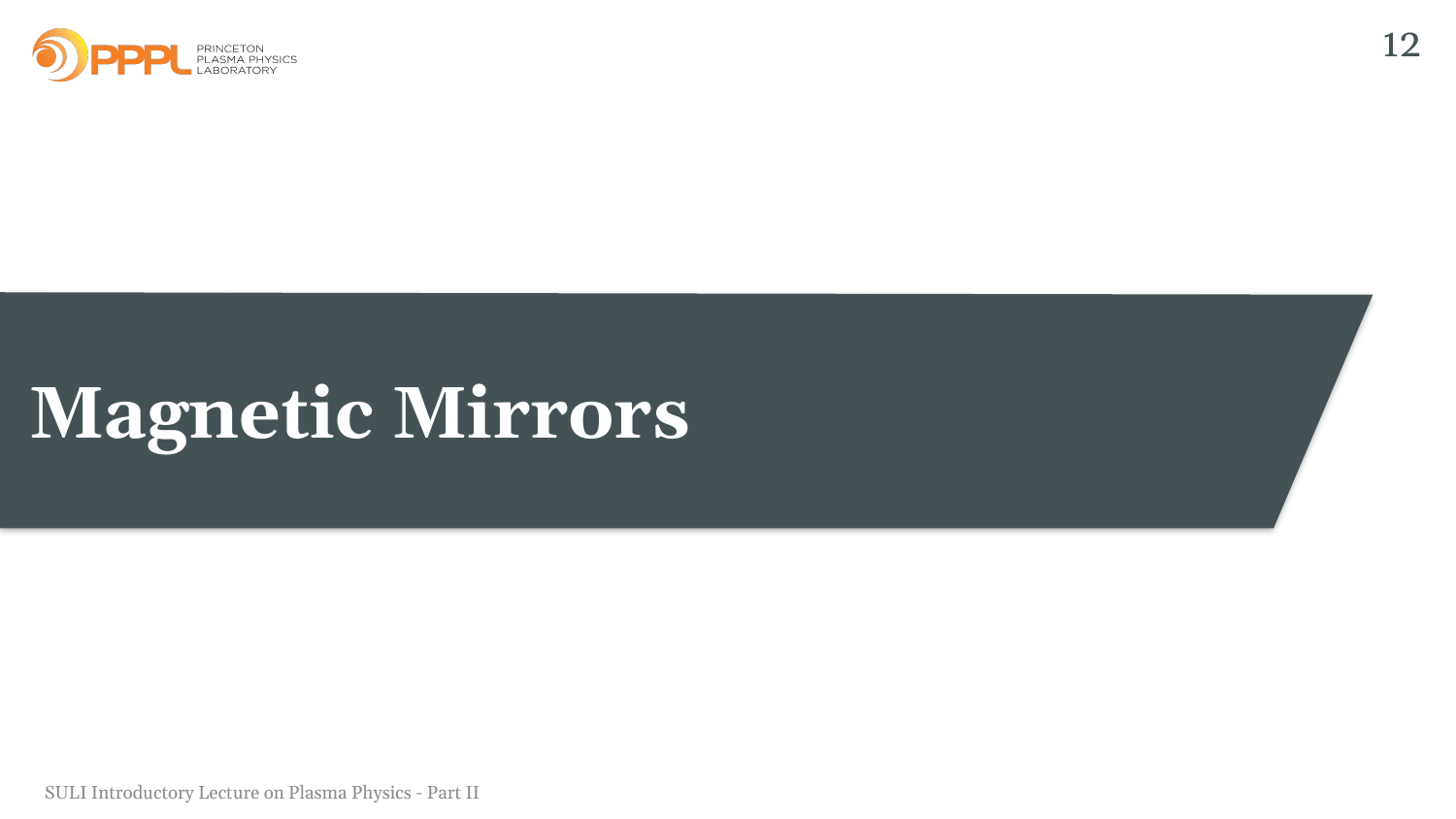

12

# Magnetic Mirrors
SULI Introductory Lecture on Plasma Physics - Part II